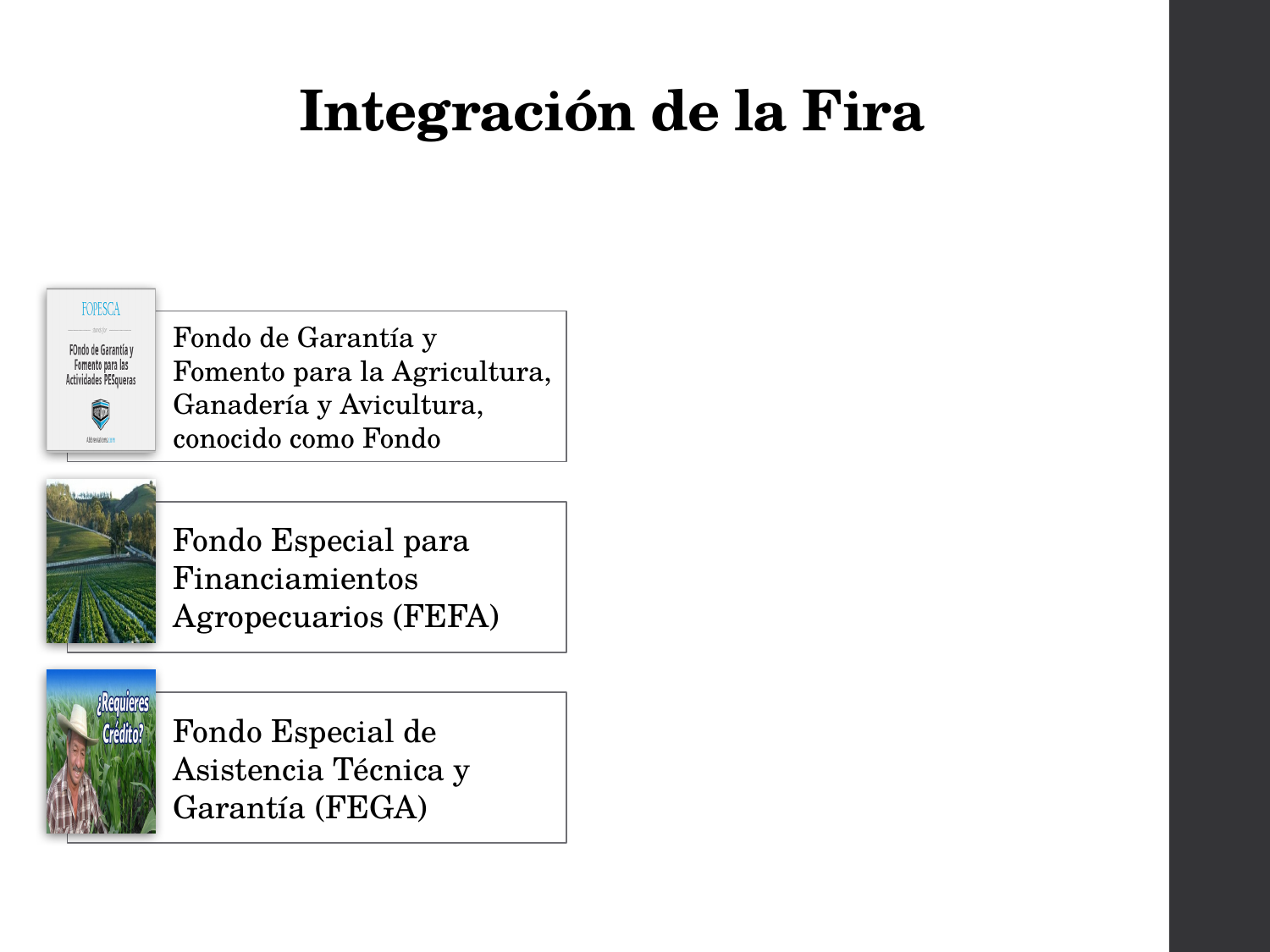

# Integración de la Fira
Fondo de Garantía y Fomento para la Agricultura, Ganadería y Avicultura, conocido como Fondo
Fondo Especial para Financiamientos Agropecuarios (FEFA)
Fondo Especial de Asistencia Técnica y Garantía (FEGA)